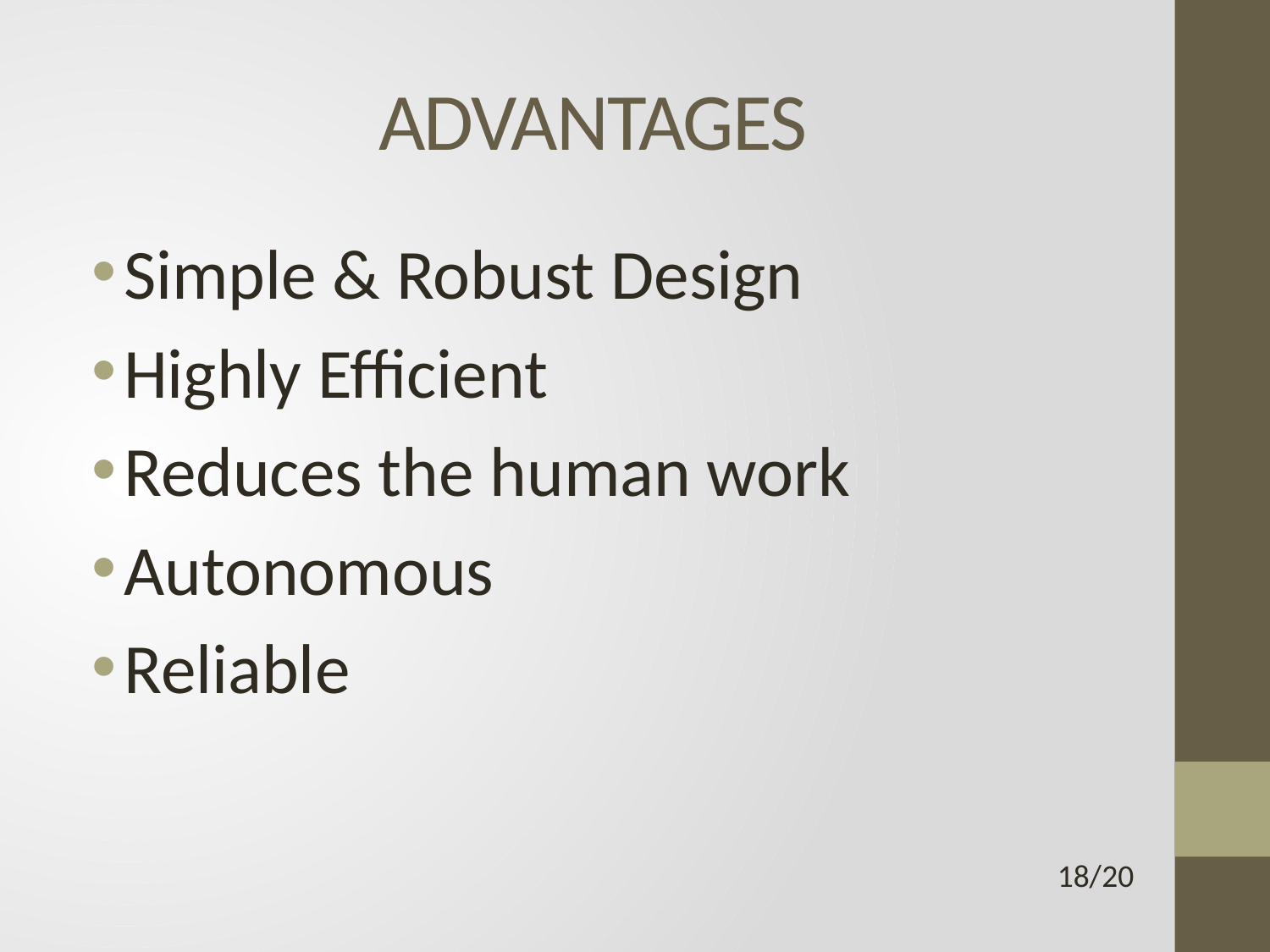

# ADVANTAGES
Simple & Robust Design
Highly Efficient
Reduces the human work
Autonomous
Reliable

18/20